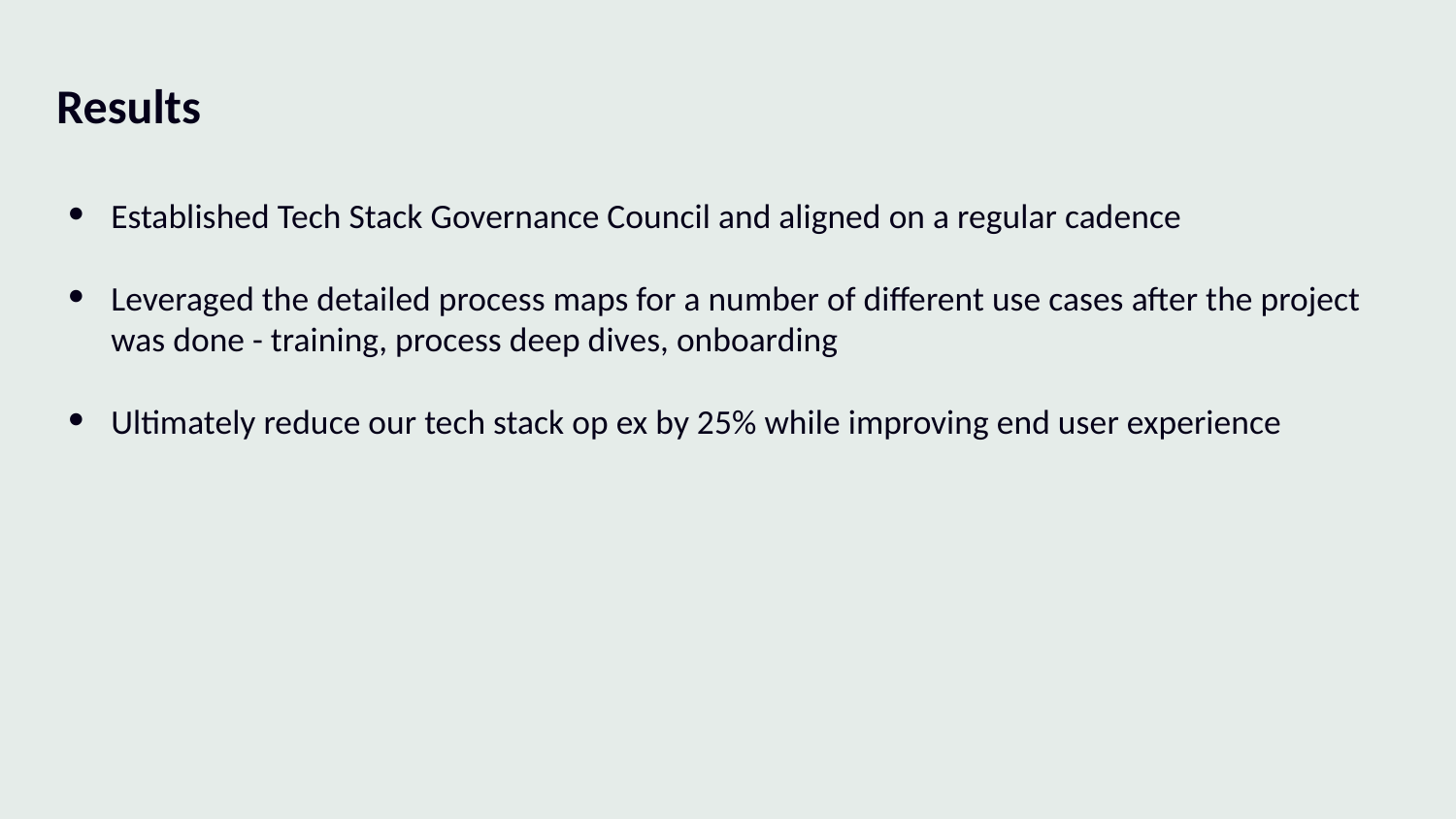

Results
Established Tech Stack Governance Council and aligned on a regular cadence

Leveraged the detailed process maps for a number of different use cases after the project was done - training, process deep dives, onboarding

Ultimately reduce our tech stack op ex by 25% while improving end user experience